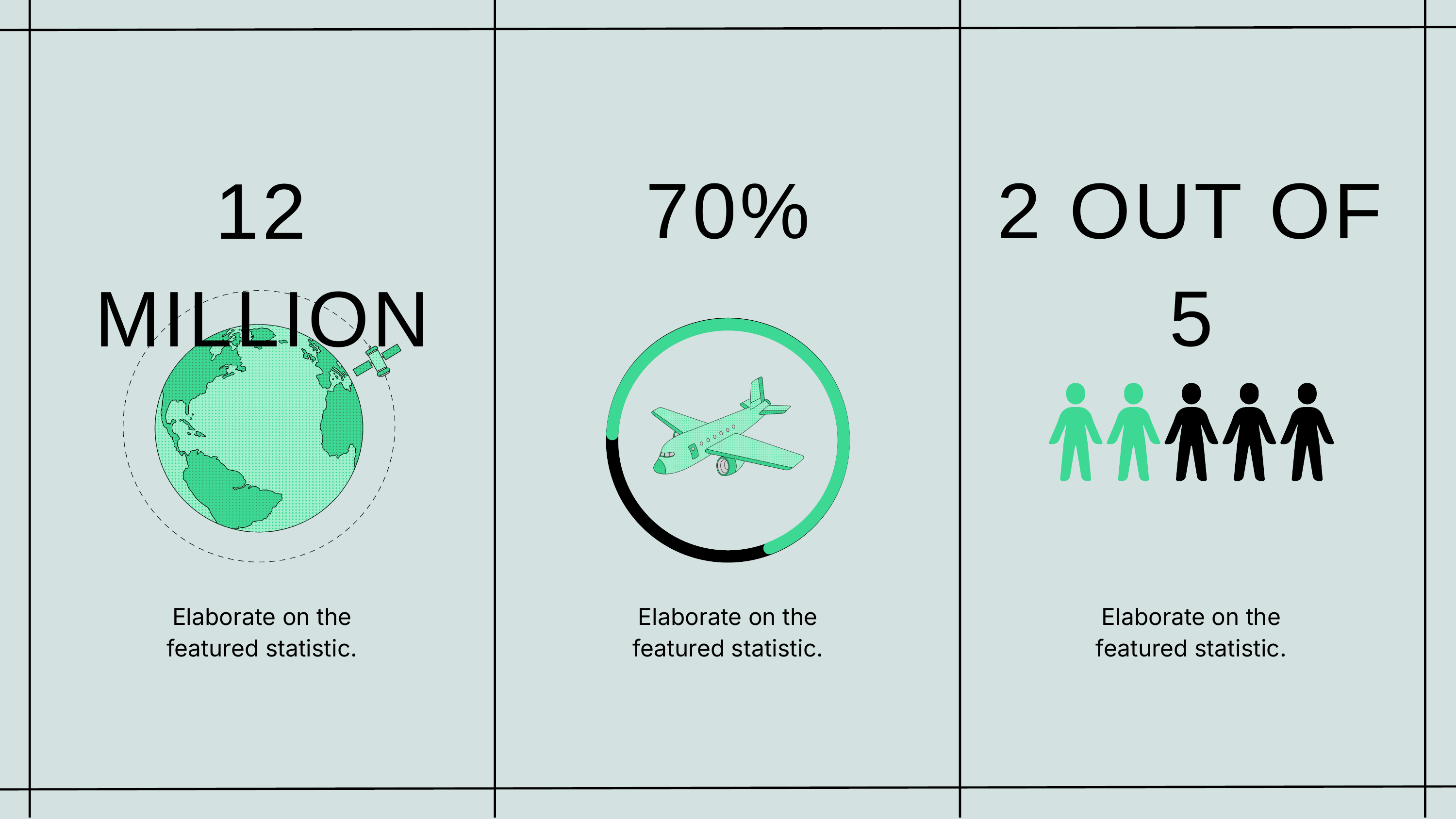

70%
2 OUT OF 5
12 MILLION

Elaborate on the
featured statistic.
Elaborate on the
featured statistic.
Elaborate on the
featured statistic.